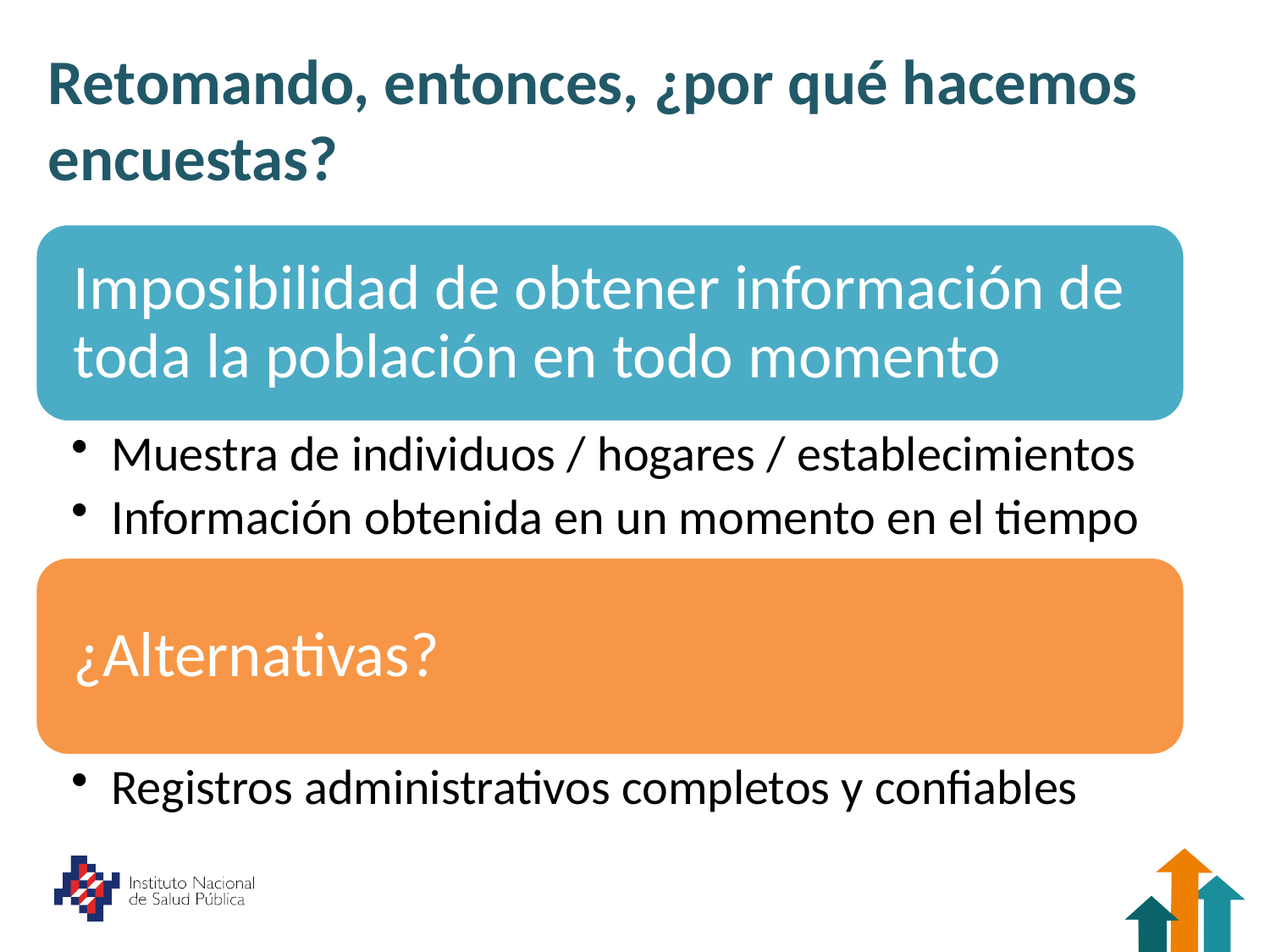

# Retomando, entonces, ¿por qué hacemos encuestas?
Imposibilidad de obtener información de toda la población en todo momento
Muestra de individuos / hogares / establecimientos
Información obtenida en un momento en el tiempo
¿Alternativas?
Registros administrativos completos y confiables